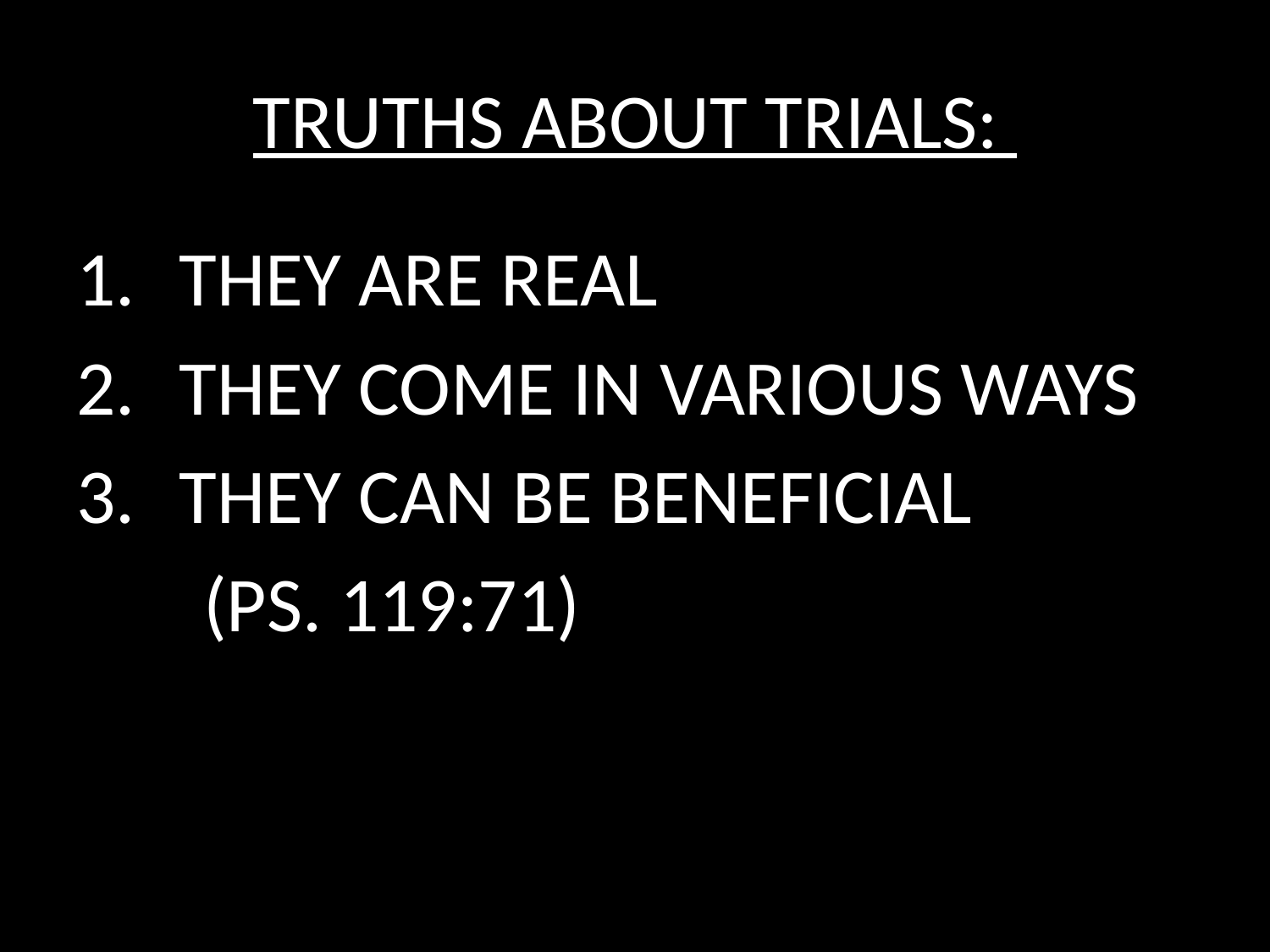

# TRUTHS ABOUT TRIALS:
THEY ARE REAL
THEY COME IN VARIOUS WAYS
THEY CAN BE BENEFICIAL
	(PS. 119:71)